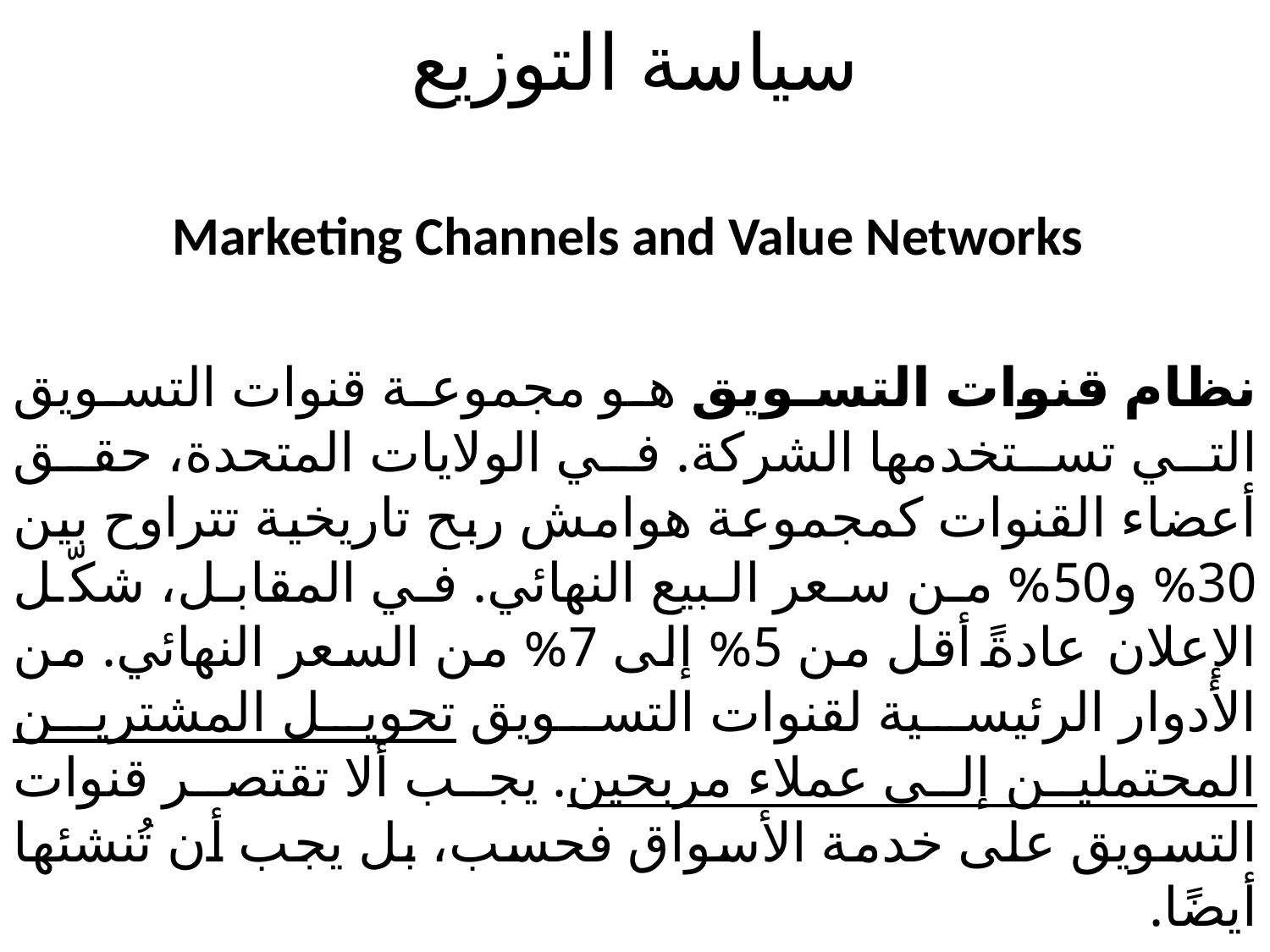

# سياسة التوزيع

 Marketing Channels and Value Networks

نظام قنوات التسويق هو مجموعة قنوات التسويق التي تستخدمها الشركة. في الولايات المتحدة، حقق أعضاء القنوات كمجموعة هوامش ربح تاريخية تتراوح بين 30% و50% من سعر البيع النهائي. في المقابل، شكّل الإعلان عادةً أقل من 5% إلى 7% من السعر النهائي. من الأدوار الرئيسية لقنوات التسويق تحويل المشترين المحتملين إلى عملاء مربحين. يجب ألا تقتصر قنوات التسويق على خدمة الأسواق فحسب، بل يجب أن تُنشئها أيضًا.